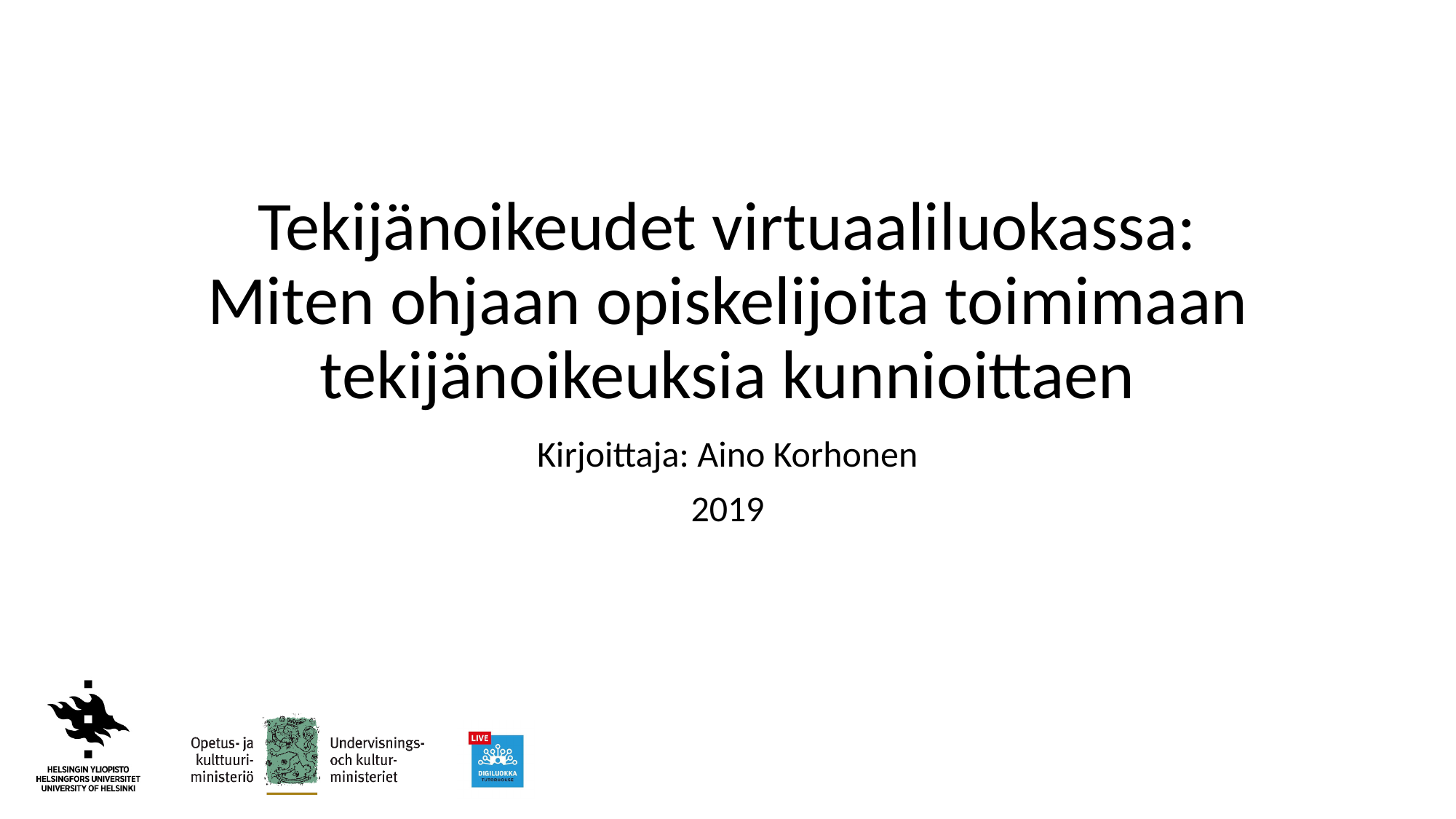

# Tekijänoikeudet virtuaaliluokassa: Miten ohjaan opiskelijoita toimimaan tekijänoikeuksia kunnioittaen
Kirjoittaja: Aino Korhonen
2019